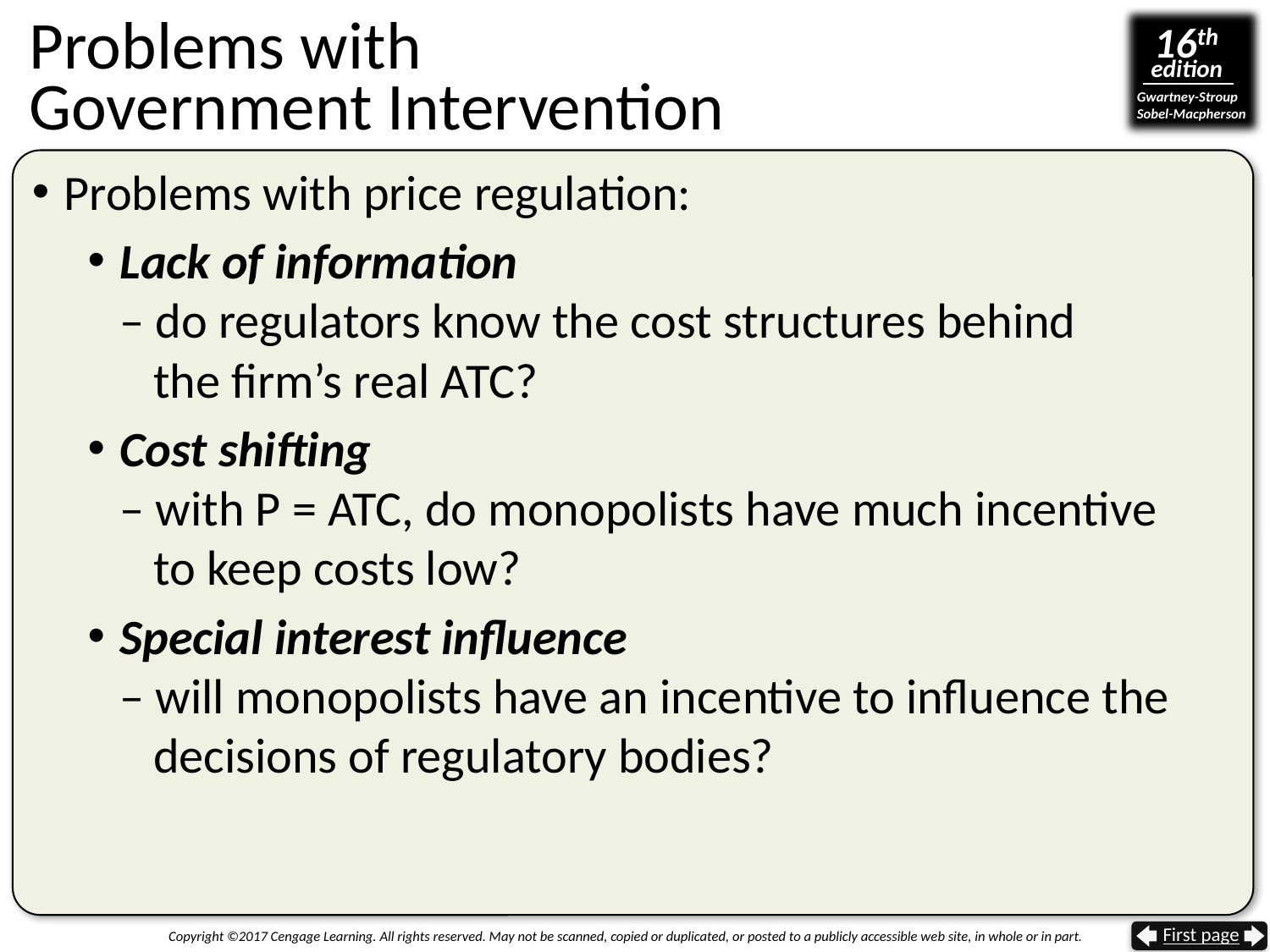

Problems with
Government Intervention
Problems with price regulation:
Lack of information
– do regulators know the cost structures behind
   the firm’s real ATC?
Cost shifting
– with P = ATC, do monopolists have much incentive
   to keep costs low?
Special interest influence
– will monopolists have an incentive to influence the
   decisions of regulatory bodies?